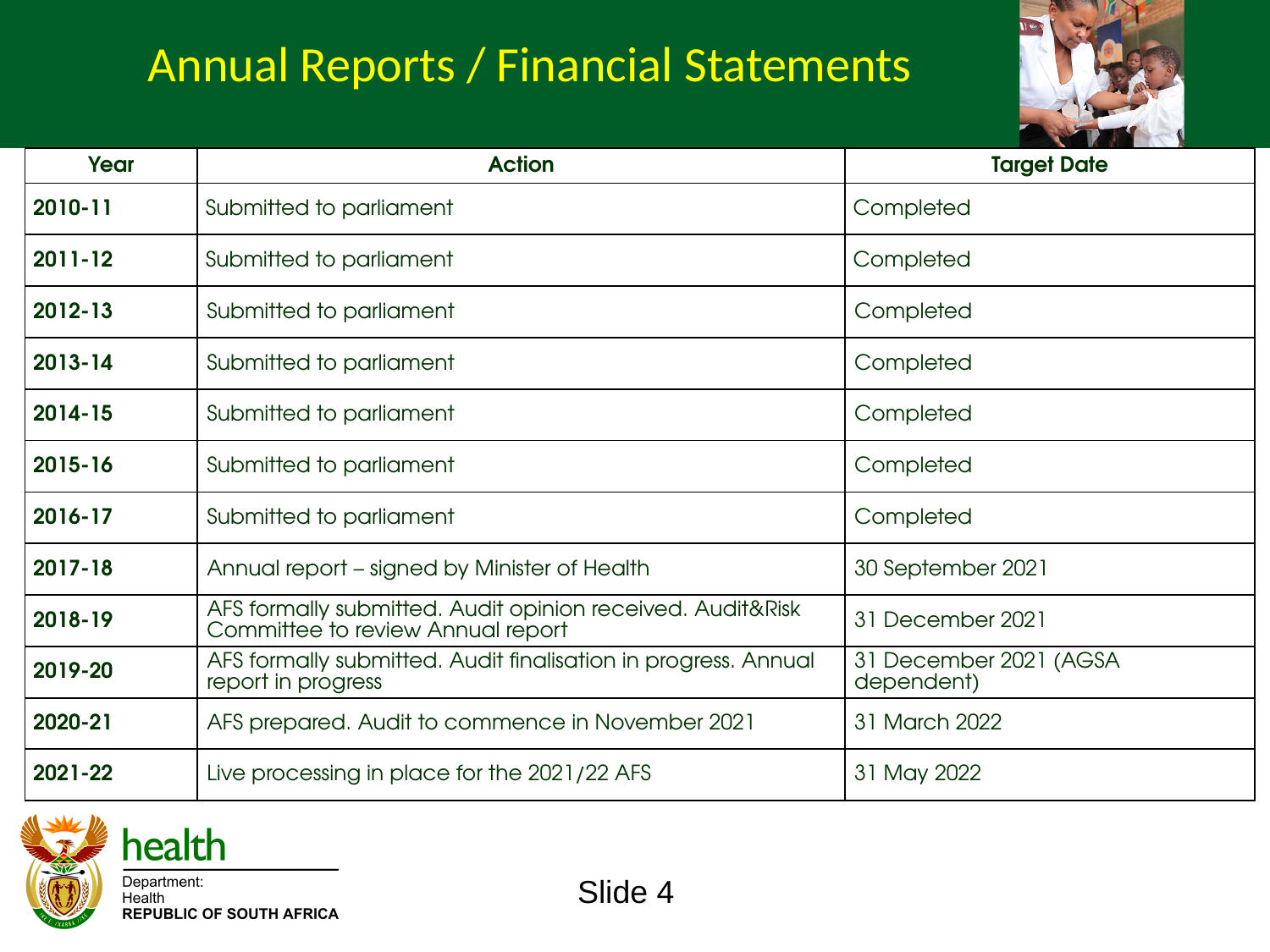

Annual Reports / Financial Statements
| Year | Action | Target Date |
| --- | --- | --- |
| 2010-11 | Submitted to parliament | Completed |
| 2011-12 | Submitted to parliament | Completed |
| 2012-13 | Submitted to parliament | Completed |
| 2013-14 | Submitted to parliament | Completed |
| 2014-15 | Submitted to parliament | Completed |
| 2015-16 | Submitted to parliament | Completed |
| 2016-17 | Submitted to parliament | Completed |
| 2017-18 | Annual report – signed by Minister of Health | 30 September 2021 |
| 2018-19 | AFS formally submitted. Audit opinion received. Audit&Risk Committee to review Annual report | 31 December 2021 |
| 2019-20 | AFS formally submitted. Audit finalisation in progress. Annual report in progress | 31 December 2021 (AGSA dependent) |
| 2020-21 | AFS prepared. Audit to commence in November 2021 | 31 March 2022 |
| 2021-22 | Live processing in place for the 2021/22 AFS | 31 May 2022 |